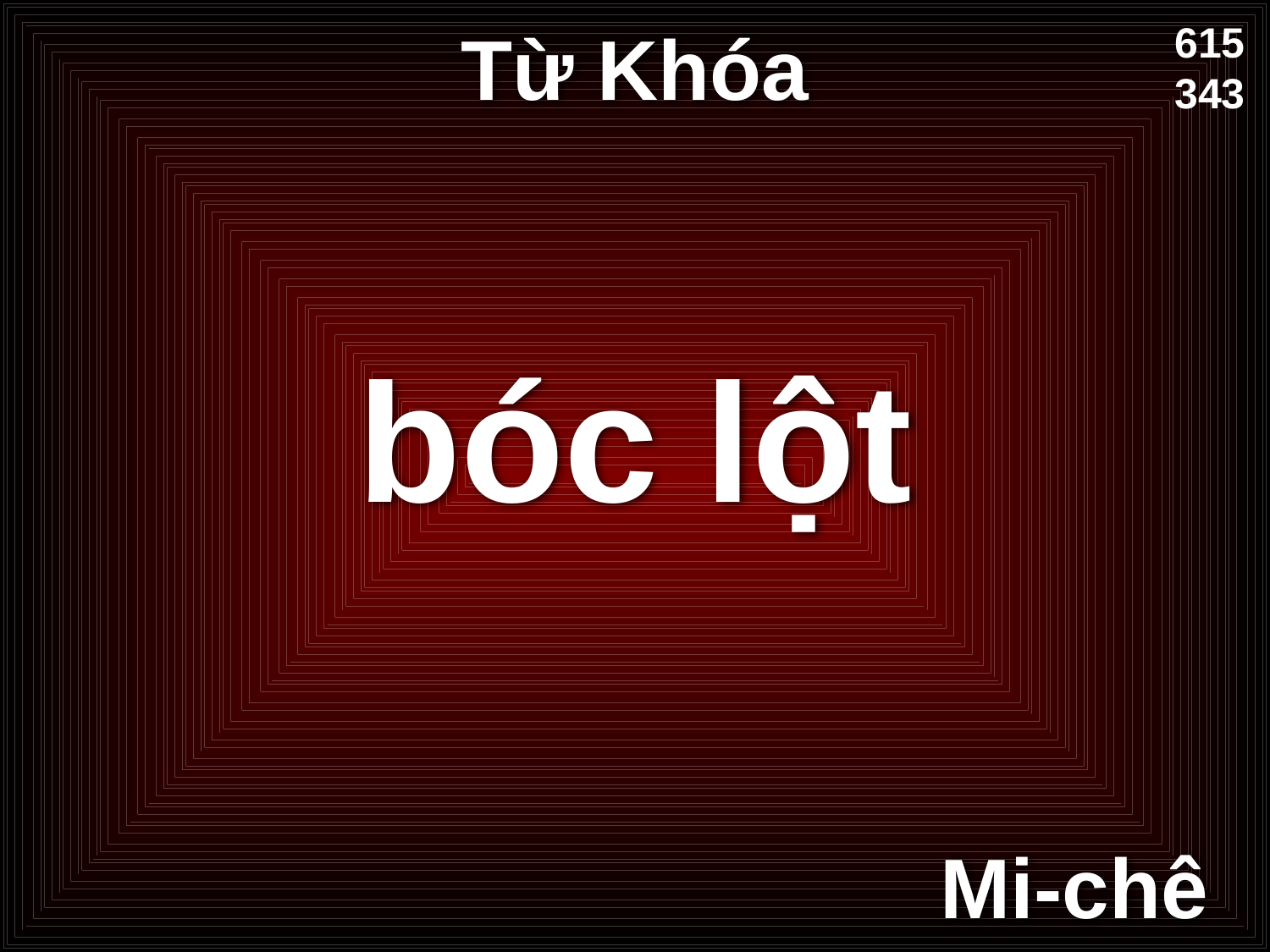

# Từ Khóa
615
343

bóc lột
Mi-chê